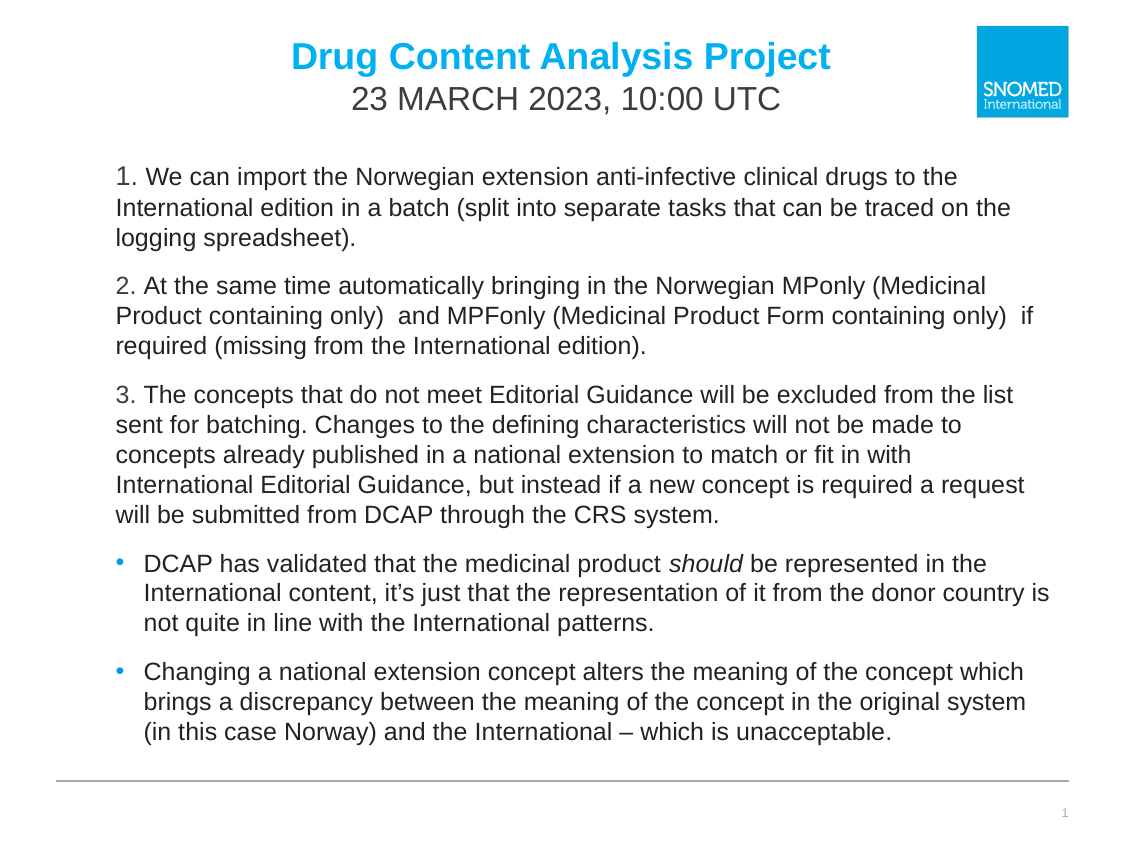

# Drug Content Analysis Project 23 MARCH 2023, 10:00 UTC
1. We can import the Norwegian extension anti-infective clinical drugs to the International edition in a batch (split into separate tasks that can be traced on the logging spreadsheet).
2. At the same time automatically bringing in the Norwegian MPonly (Medicinal Product containing only)  and MPFonly (Medicinal Product Form containing only)  if required (missing from the International edition).
3. The concepts that do not meet Editorial Guidance will be excluded from the list sent for batching. Changes to the defining characteristics will not be made to concepts already published in a national extension to match or fit in with International Editorial Guidance, but instead if a new concept is required a request will be submitted from DCAP through the CRS system.
DCAP has validated that the medicinal product should be represented in the International content, it’s just that the representation of it from the donor country is not quite in line with the International patterns.
Changing a national extension concept alters the meaning of the concept which brings a discrepancy between the meaning of the concept in the original system (in this case Norway) and the International – which is unacceptable.

1